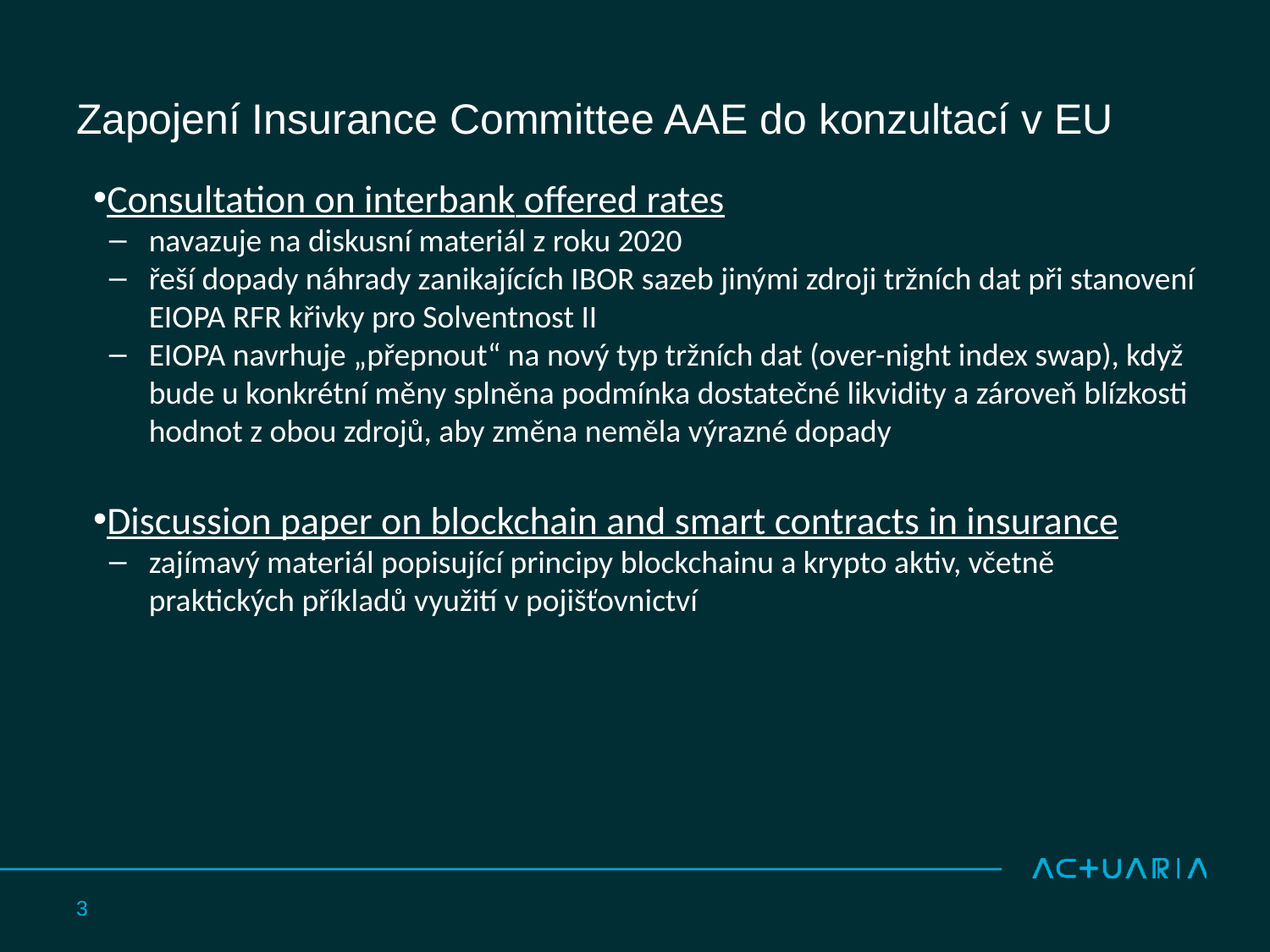

# Zapojení Insurance Committee AAE do konzultací v EU
Consultation on interbank offered rates
navazuje na diskusní materiál z roku 2020
řeší dopady náhrady zanikajících IBOR sazeb jinými zdroji tržních dat při stanovení EIOPA RFR křivky pro Solventnost II
EIOPA navrhuje „přepnout“ na nový typ tržních dat (over-night index swap), když bude u konkrétní měny splněna podmínka dostatečné likvidity a zároveň blízkosti hodnot z obou zdrojů, aby změna neměla výrazné dopady

Discussion paper on blockchain and smart contracts in insurance
zajímavý materiál popisující principy blockchainu a krypto aktiv, včetně praktických příkladů využití v pojišťovnictví

3